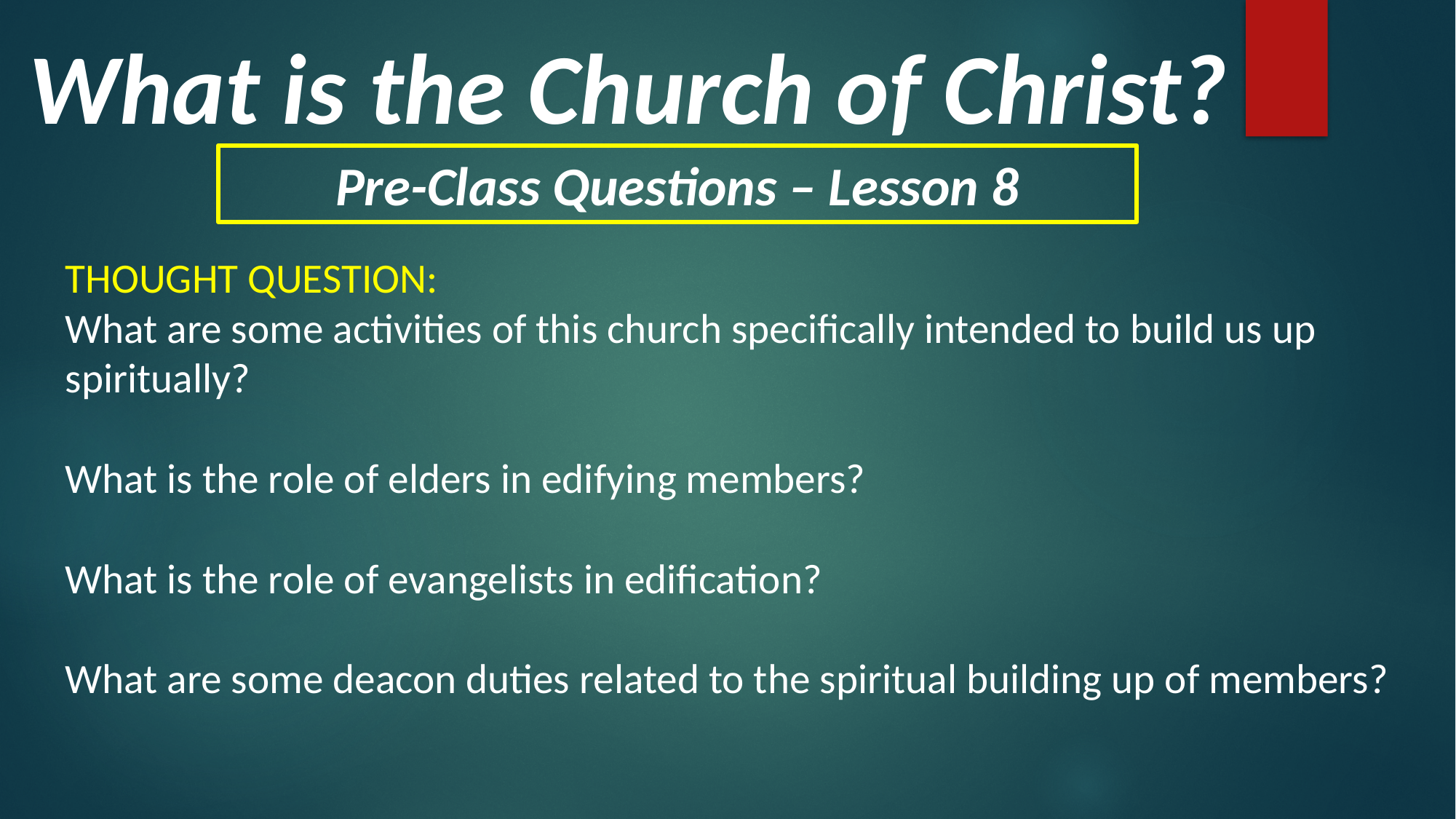

What is the Church of Christ?
Pre-Class Questions – Lesson 8
THOUGHT QUESTION:
What are some activities of this church specifically intended to build us up spiritually?

What is the role of elders in edifying members?

What is the role of evangelists in edification?

What are some deacon duties related to the spiritual building up of members?